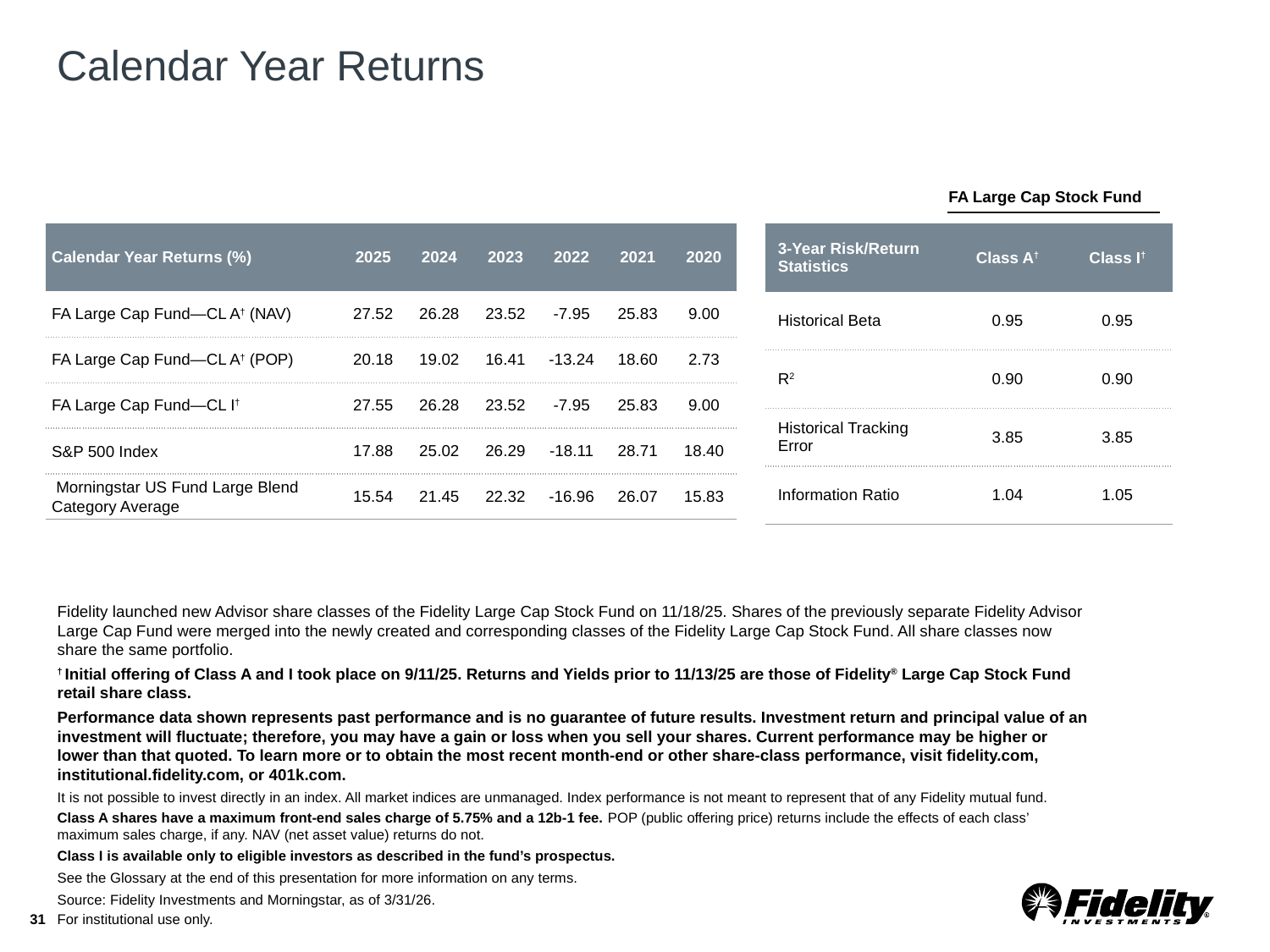

# Calendar Year Returns
FA Large Cap Stock Fund
| Calendar Year Returns (%) | 2025 | 2024 | 2023 | 2022 | 2021 | 2020 |
| --- | --- | --- | --- | --- | --- | --- |
| FA Large Cap Fund—CL A† (NAV) | 27.52 | 26.28 | 23.52 | -7.95 | 25.83 | 9.00 |
| FA Large Cap Fund—CL A† (POP) | 20.18 | 19.02 | 16.41 | -13.24 | 18.60 | 2.73 |
| FA Large Cap Fund—CL I† | 27.55 | 26.28 | 23.52 | -7.95 | 25.83 | 9.00 |
| S&P 500 Index | 17.88 | 25.02 | 26.29 | -18.11 | 28.71 | 18.40 |
| Morningstar US Fund Large Blend Category Average | 15.54 | 21.45 | 22.32 | -16.96 | 26.07 | 15.83 |
| 3-Year Risk/Return Statistics | Class A† | Class I† |
| --- | --- | --- |
| Historical Beta | 0.95 | 0.95 |
| --- | --- | --- |
| R2 | 0.90 | 0.90 |
| Historical Tracking Error | 3.85 | 3.85 |
| Information Ratio | 1.04 | 1.05 |
Fidelity launched new Advisor share classes of the Fidelity Large Cap Stock Fund on 11/18/25. Shares of the previously separate Fidelity Advisor Large Cap Fund were merged into the newly created and corresponding classes of the Fidelity Large Cap Stock Fund. All share classes now share the same portfolio.
† Initial offering of Class A and I took place on 9/11/25. Returns and Yields prior to 11/13/25 are those of Fidelity® Large Cap Stock Fund retail share class.
Performance data shown represents past performance and is no guarantee of future results. Investment return and principal value of an investment will fluctuate; therefore, you may have a gain or loss when you sell your shares. Current performance may be higher or lower than that quoted. To learn more or to obtain the most recent month-end or other share-class performance, visit fidelity.com, institutional.fidelity.com, or 401k.com.
It is not possible to invest directly in an index. All market indices are unmanaged. Index performance is not meant to represent that of any Fidelity mutual fund.
Class A shares have a maximum front-end sales charge of 5.75% and a 12b-1 fee. POP (public offering price) returns include the effects of each class’ maximum sales charge, if any. NAV (net asset value) returns do not.
Class I is available only to eligible investors as described in the fund’s prospectus.
See the Glossary at the end of this presentation for more information on any terms.
Source: Fidelity Investments and Morningstar, as of 3/31/26.
31
For institutional use only.